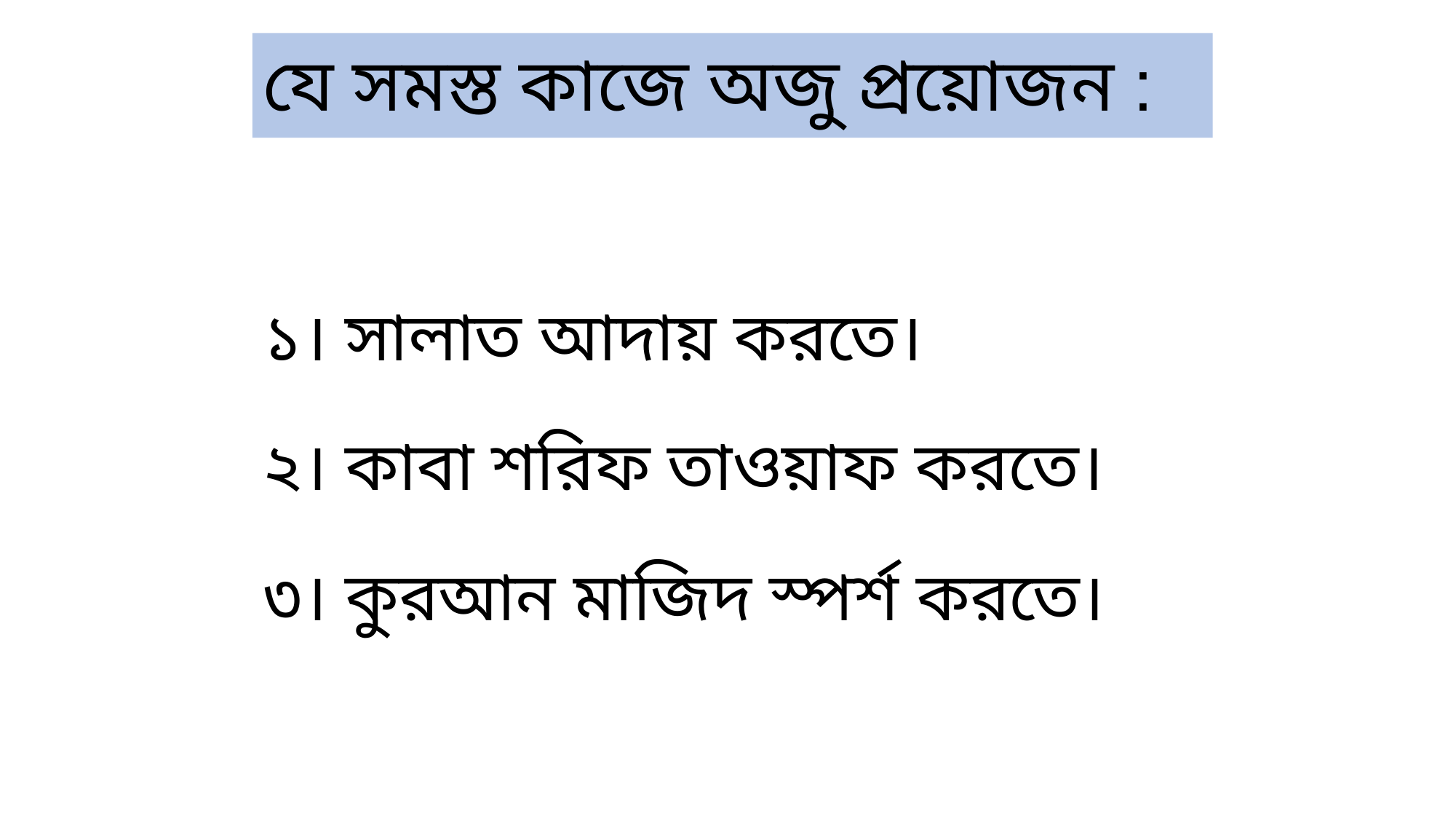

যে সমস্ত কাজে অজু প্রয়োজন :
১। সালাত আদায় করতে।
২। কাবা শরিফ তাওয়াফ করতে।
৩। কুরআন মাজিদ স্পর্শ করতে।